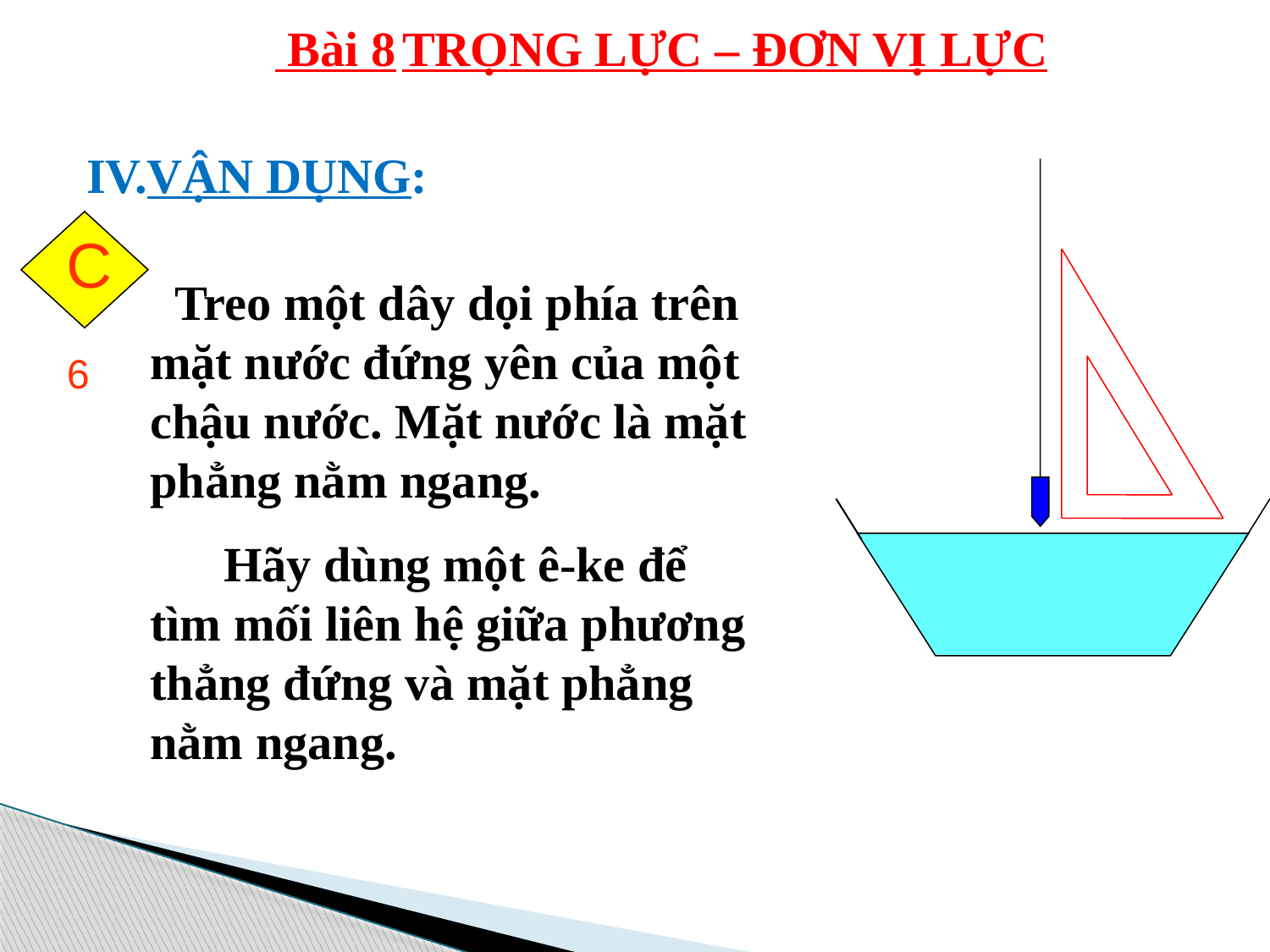

Bài 8	TRỌNG LỰC – ĐƠN VỊ LỰC
IV.VẬN DỤNG:

C6

  Treo một dây dọi phía trên mặt nước đứng yên của một chậu nước. Mặt nước là mặt phẳng nằm ngang.
      Hãy dùng một ê-ke để tìm mối liên hệ giữa phương thẳng đứng và mặt phẳng nằm ngang.